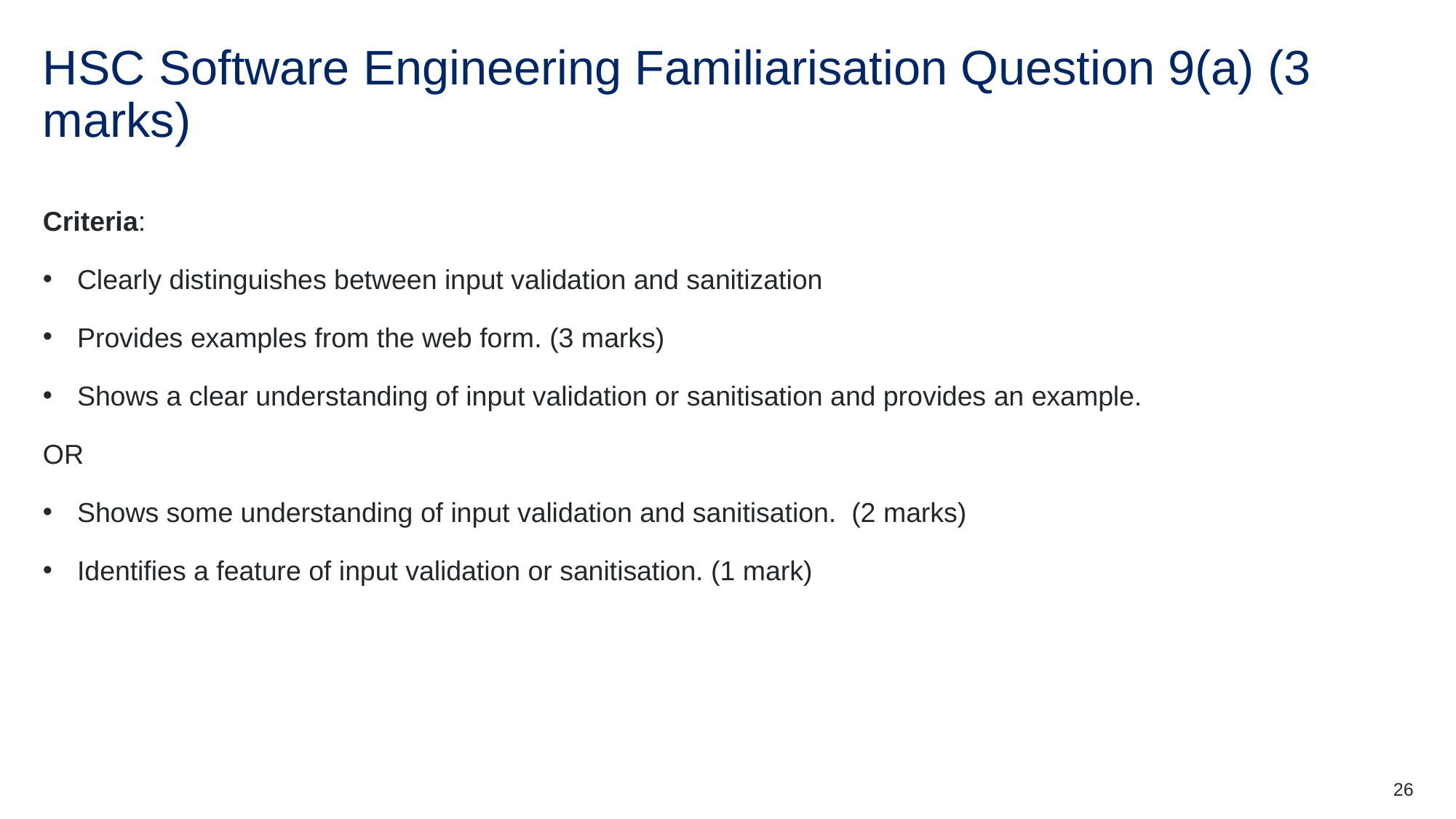

# HSC Software Engineering Familiarisation Question 9(a) (3 marks)
Criteria:
Clearly distinguishes between input validation and sanitization
Provides examples from the web form. (3 marks)
Shows a clear understanding of input validation or sanitisation and provides an example.
OR
Shows some understanding of input validation and sanitisation.  (2 marks)
Identifies a feature of input validation or sanitisation. (1 mark)

26